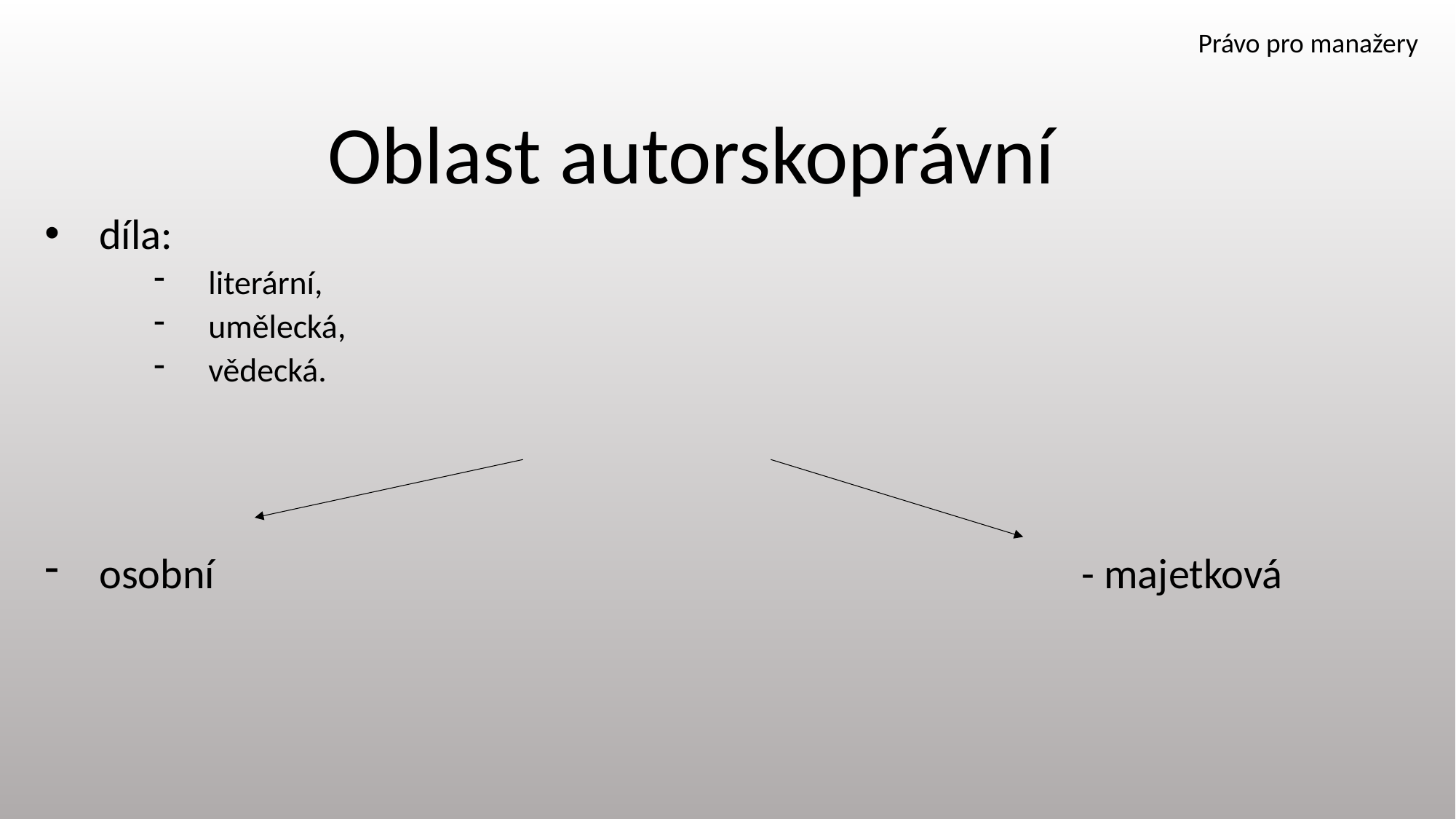

# Oblast autorskoprávní
Právo pro manažery
díla:
literární,
umělecká,
vědecká.

osobní								- majetková